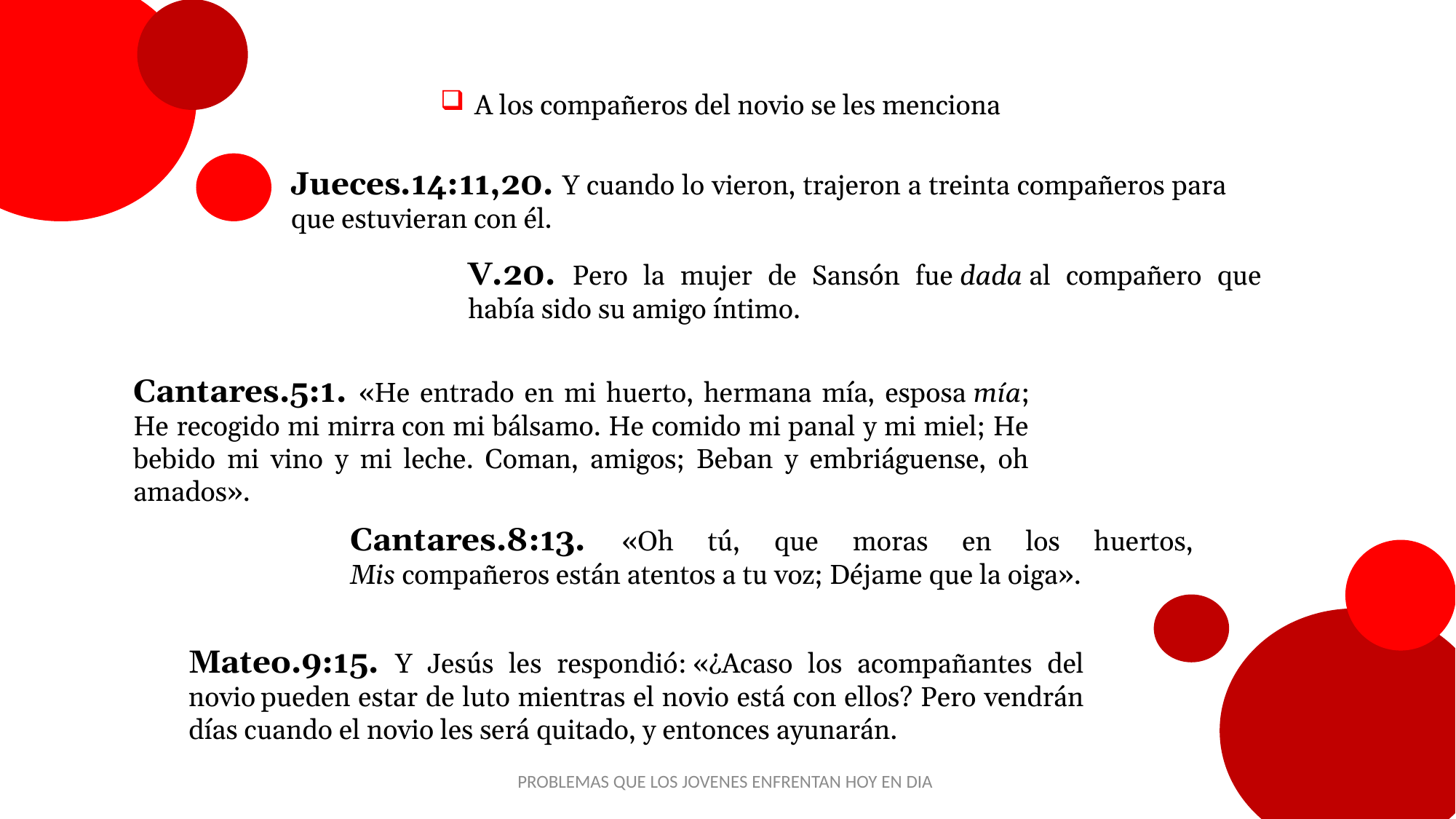

A los compañeros del novio se les menciona

Jueces.14:11,20. Y cuando lo vieron, trajeron a treinta compañeros para que estuvieran con él.
V.20. Pero la mujer de Sansón fue dada al compañero que había sido su amigo íntimo.
Cantares.5:1. «He entrado en mi huerto, hermana mía, esposa mía;
He recogido mi mirra con mi bálsamo. He comido mi panal y mi miel; He bebido mi vino y mi leche. Coman, amigos; Beban y embriáguense, oh amados».
Cantares.8:13. «Oh tú, que moras en los huertos, Mis compañeros están atentos a tu voz; Déjame que la oiga».

Mateo.9:15. Y Jesús les respondió: «¿Acaso los acompañantes del novio pueden estar de luto mientras el novio está con ellos? Pero vendrán días cuando el novio les será quitado, y entonces ayunarán.
PROBLEMAS QUE LOS JOVENES ENFRENTAN HOY EN DIA
23